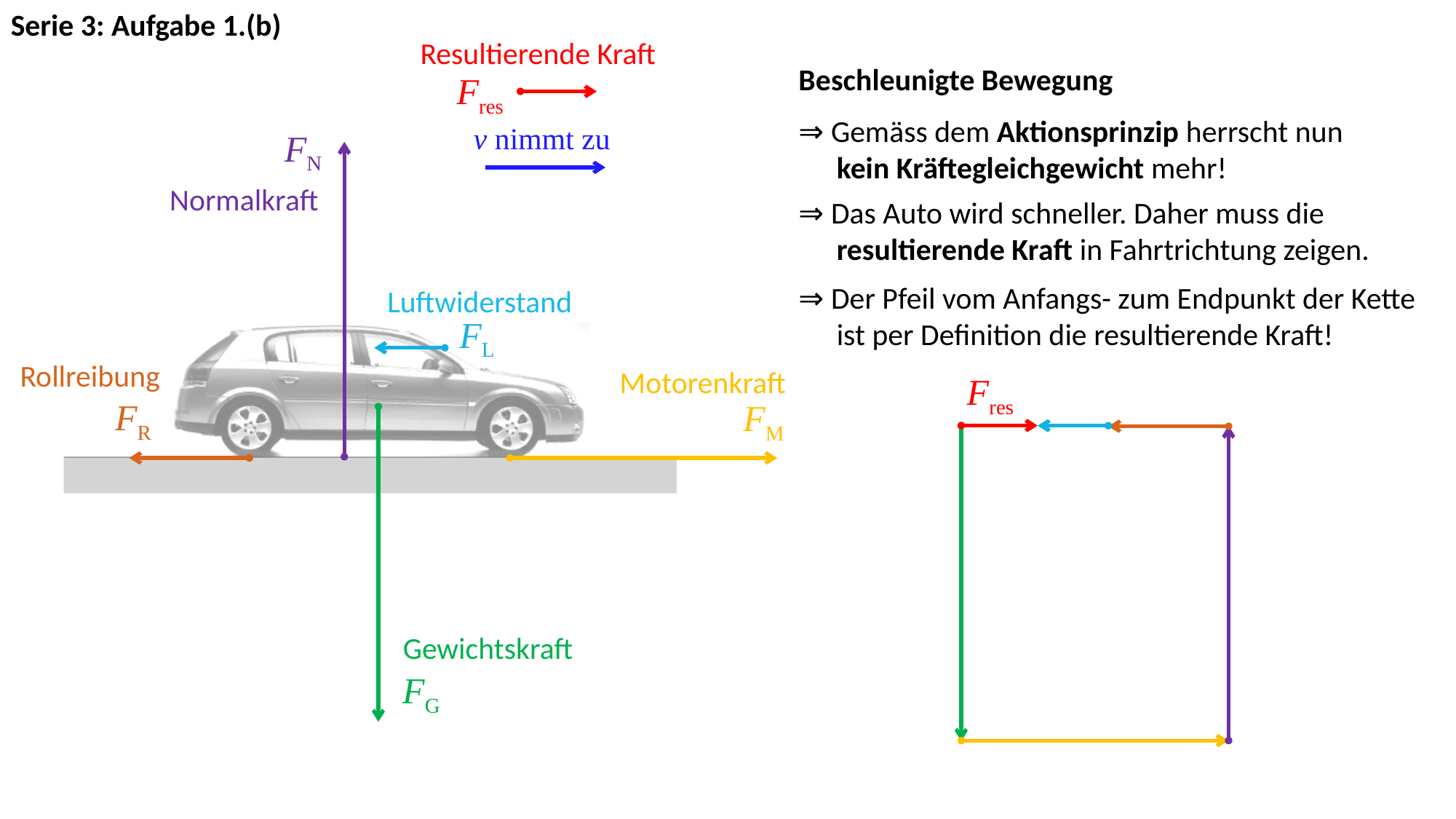

Serie 3: Aufgabe 1.(b)
Resultierende Kraft
Beschleunigte Bewegung
Fres
⇒ Gemäss dem Aktionsprinzip herrscht nun
kein Kräftegleichgewicht mehr!
⇒ Das Auto wird schneller. Daher muss die resultierende Kraft in Fahrtrichtung zeigen.
v nimmt zu
FN
Normalkraft
⇒ Der Pfeil vom Anfangs- zum Endpunkt der Kette ist per Definition die resultierende Kraft!
Luftwiderstand
FL
Rollreibung
Motorenkraft
Fres
FR
FM
Gewichtskraft
FG